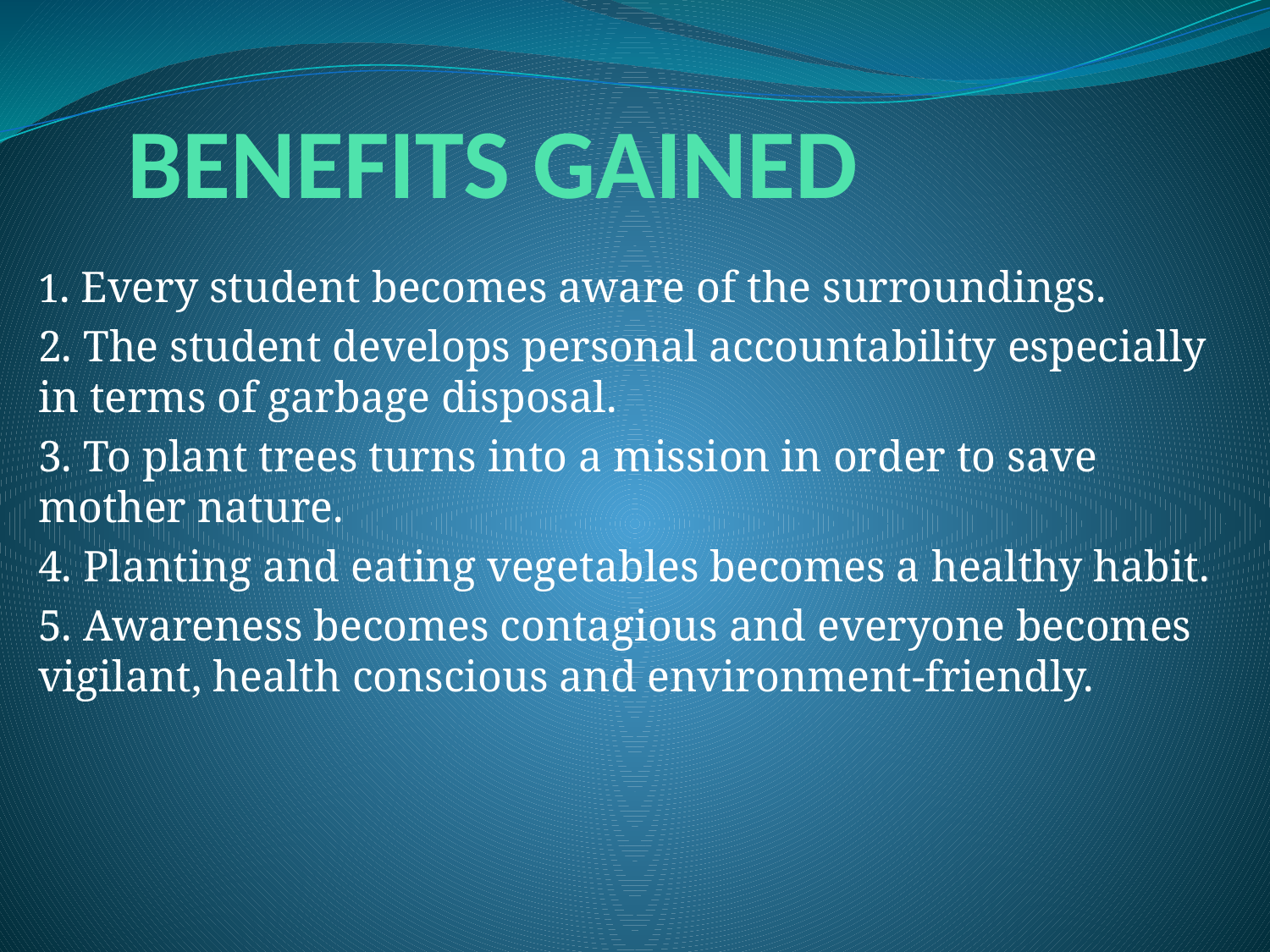

# BENEFITS GAINED
1. Every student becomes aware of the surroundings.
2. The student develops personal accountability especially in terms of garbage disposal.
3. To plant trees turns into a mission in order to save mother nature.
4. Planting and eating vegetables becomes a healthy habit.
5. Awareness becomes contagious and everyone becomes vigilant, health conscious and environment-friendly.